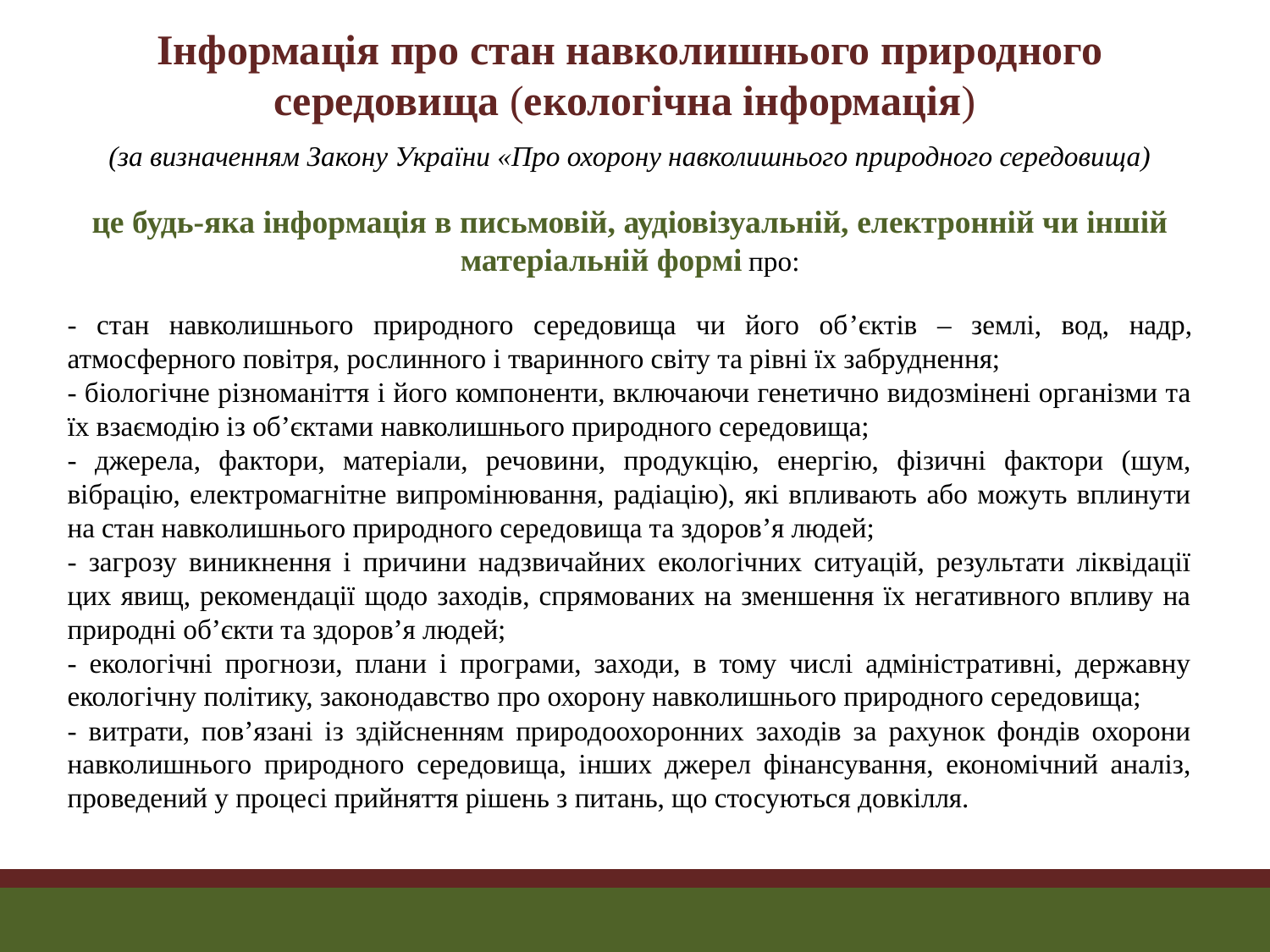

Інформація про стан навколишнього природного середовища (екологічна інформація)
(за визначенням Закону України «Про охорону навколишнього природного середовища)

це будь-яка інформація в письмовій, аудіовізуальній, електронній чи іншій матеріальній формі про:

- стан навколишнього природного середовища чи його об’єктів – землі, вод, надр, атмосферного повітря, рослинного і тваринного світу та рівні їх забруднення;
- біологічне різноманіття і його компоненти, включаючи генетично видозмінені організми та їх взаємодію із об’єктами навколишнього природного середовища;
- джерела, фактори, матеріали, речовини, продукцію, енергію, фізичні фактори (шум, вібрацію, електромагнітне випромінювання, радіацію), які впливають або можуть вплинути на стан навколишнього природного середовища та здоров’я людей;
- загрозу виникнення і причини надзвичайних екологічних ситуацій, результати ліквідації цих явищ, рекомендації щодо заходів, спрямованих на зменшення їх негативного впливу на природні об’єкти та здоров’я людей;
- екологічні прогнози, плани і програми, заходи, в тому числі адміністративні, державну екологічну політику, законодавство про охорону навколишнього природного середовища;
- витрати, пов’язані із здійсненням природоохоронних заходів за рахунок фондів охорони навколишнього природного середовища, інших джерел фінансування, економічний аналіз, проведений у процесі прийняття рішень з питань, що стосуються довкілля.